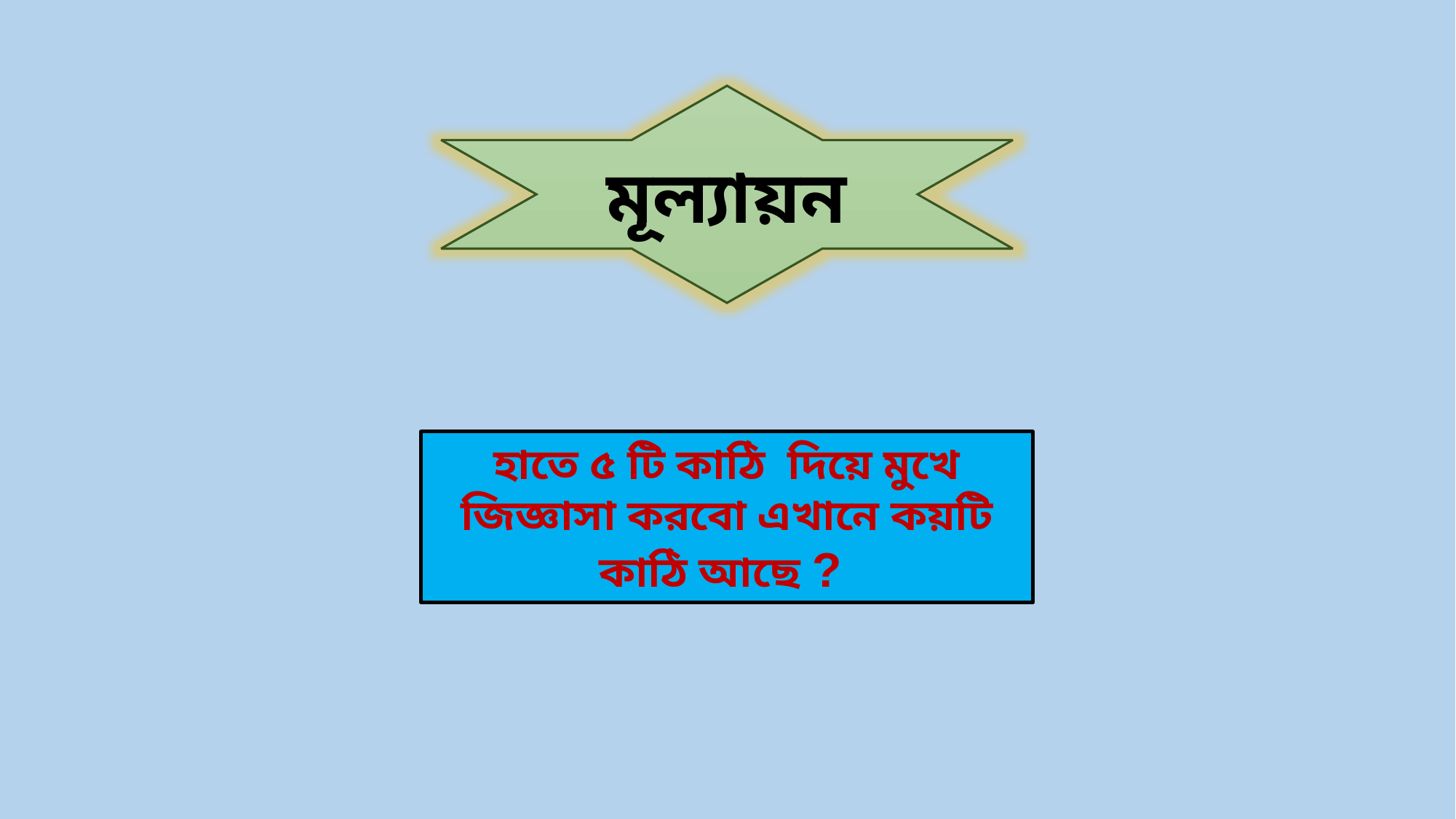

মূল্যায়ন
হাতে ৫ টি কাঠি  দিয়ে মুখে জিজ্ঞাসা করবো এখানে কয়টি কাঠি আছে ?